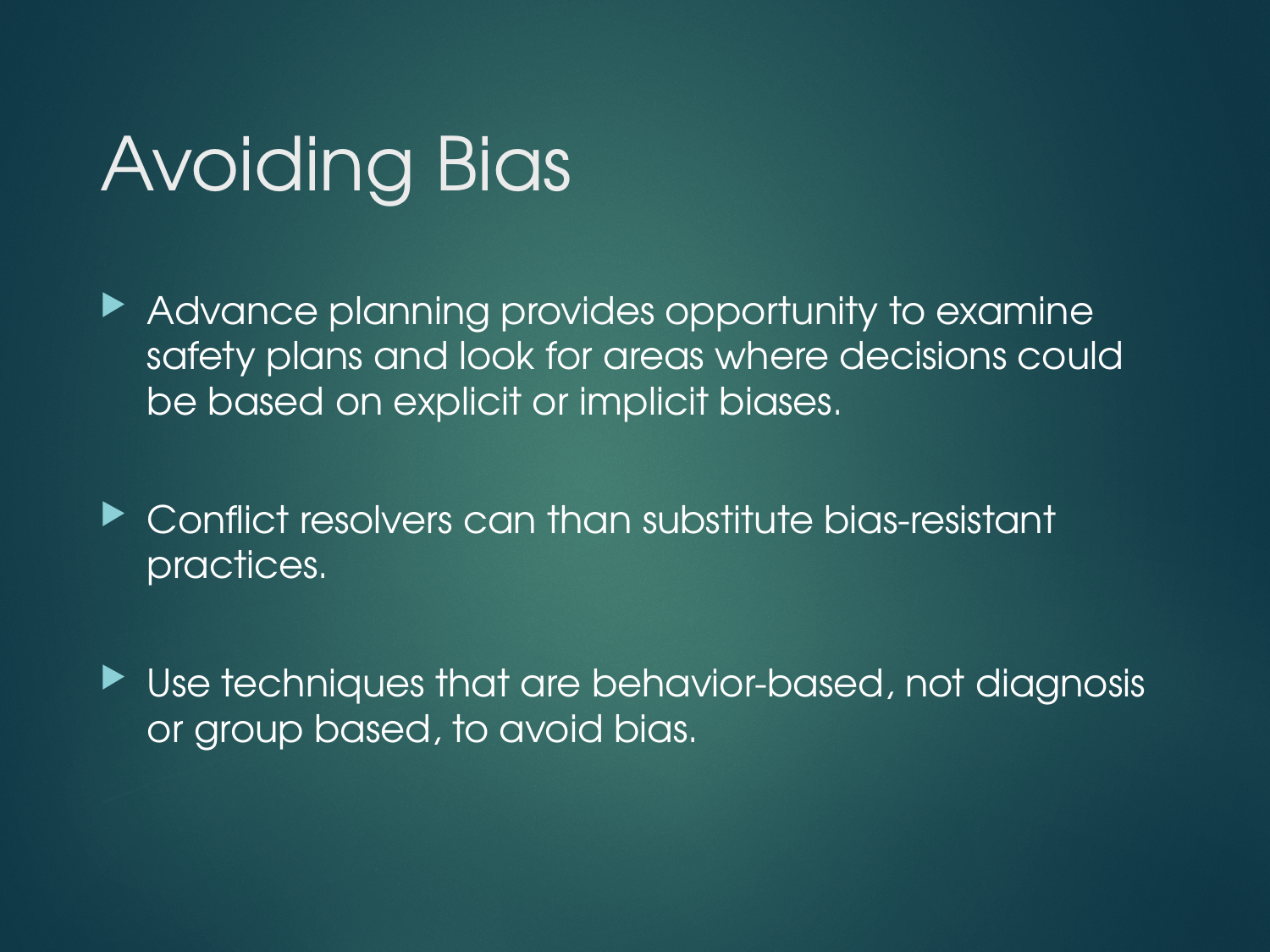

# Avoiding Bias
Advance planning provides opportunity to examine safety plans and look for areas where decisions could be based on explicit or implicit biases.

Conflict resolvers can than substitute bias-resistant practices.

Use techniques that are behavior-based, not diagnosis or group based, to avoid bias.